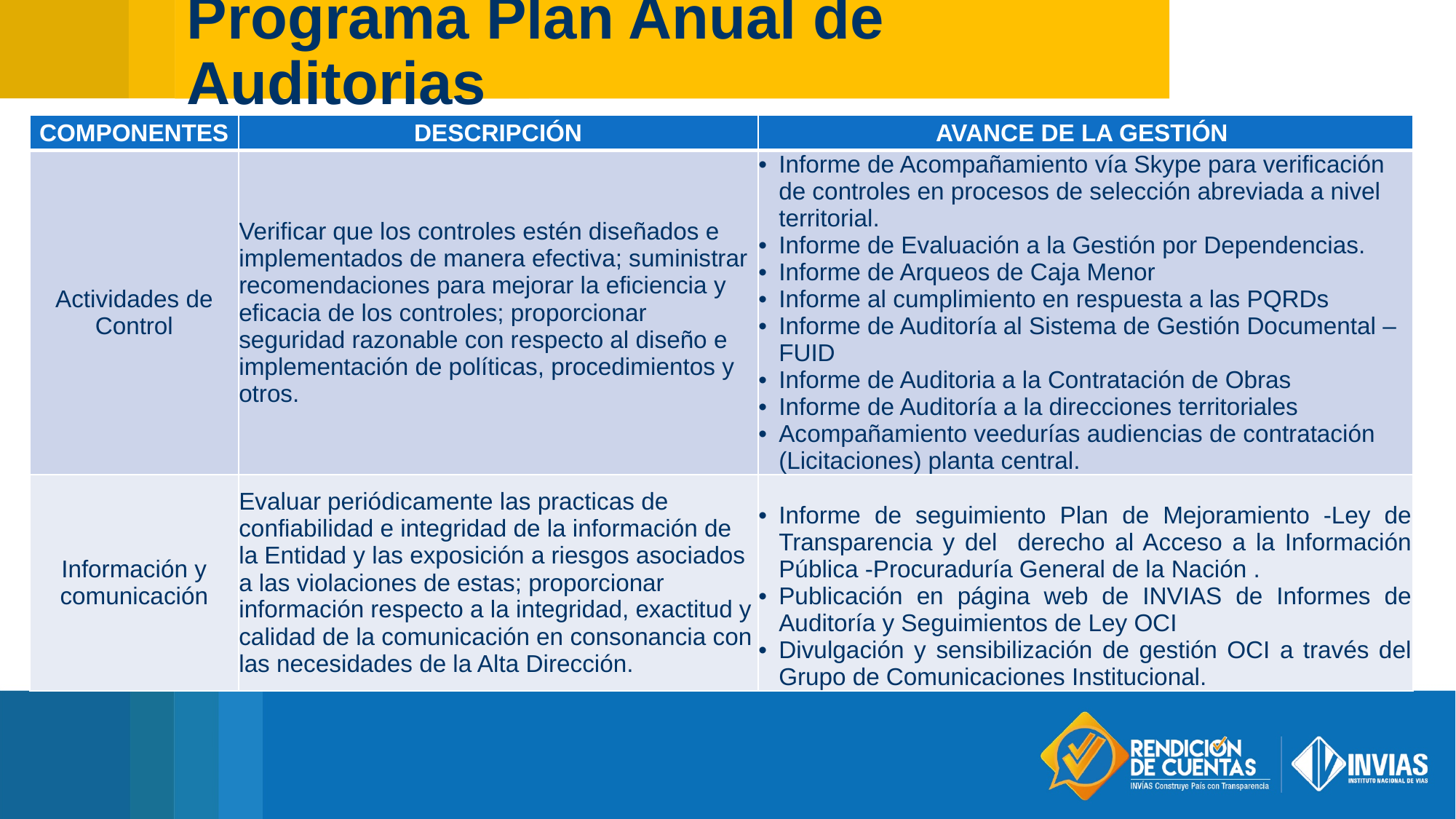

Programa Plan Anual de Auditorias
| COMPONENTES | DESCRIPCIÓN | AVANCE DE LA GESTIÓN |
| --- | --- | --- |
| Actividades de Control | Verificar que los controles estén diseñados e implementados de manera efectiva; suministrar recomendaciones para mejorar la eficiencia y eficacia de los controles; proporcionar seguridad razonable con respecto al diseño e implementación de políticas, procedimientos y otros. | Informe de Acompañamiento vía Skype para verificación de controles en procesos de selección abreviada a nivel territorial. Informe de Evaluación a la Gestión por Dependencias. Informe de Arqueos de Caja Menor Informe al cumplimiento en respuesta a las PQRDs Informe de Auditoría al Sistema de Gestión Documental – FUID Informe de Auditoria a la Contratación de Obras Informe de Auditoría a la direcciones territoriales Acompañamiento veedurías audiencias de contratación (Licitaciones) planta central. |
| Información y comunicación | Evaluar periódicamente las practicas de confiabilidad e integridad de la información de la Entidad y las exposición a riesgos asociados a las violaciones de estas; proporcionar información respecto a la integridad, exactitud y calidad de la comunicación en consonancia con las necesidades de la Alta Dirección. | Informe de seguimiento Plan de Mejoramiento -Ley de Transparencia y del derecho al Acceso a la Información Pública -Procuraduría General de la Nación . Publicación en página web de INVIAS de Informes de Auditoría y Seguimientos de Ley OCI Divulgación y sensibilización de gestión OCI a través del Grupo de Comunicaciones Institucional. |